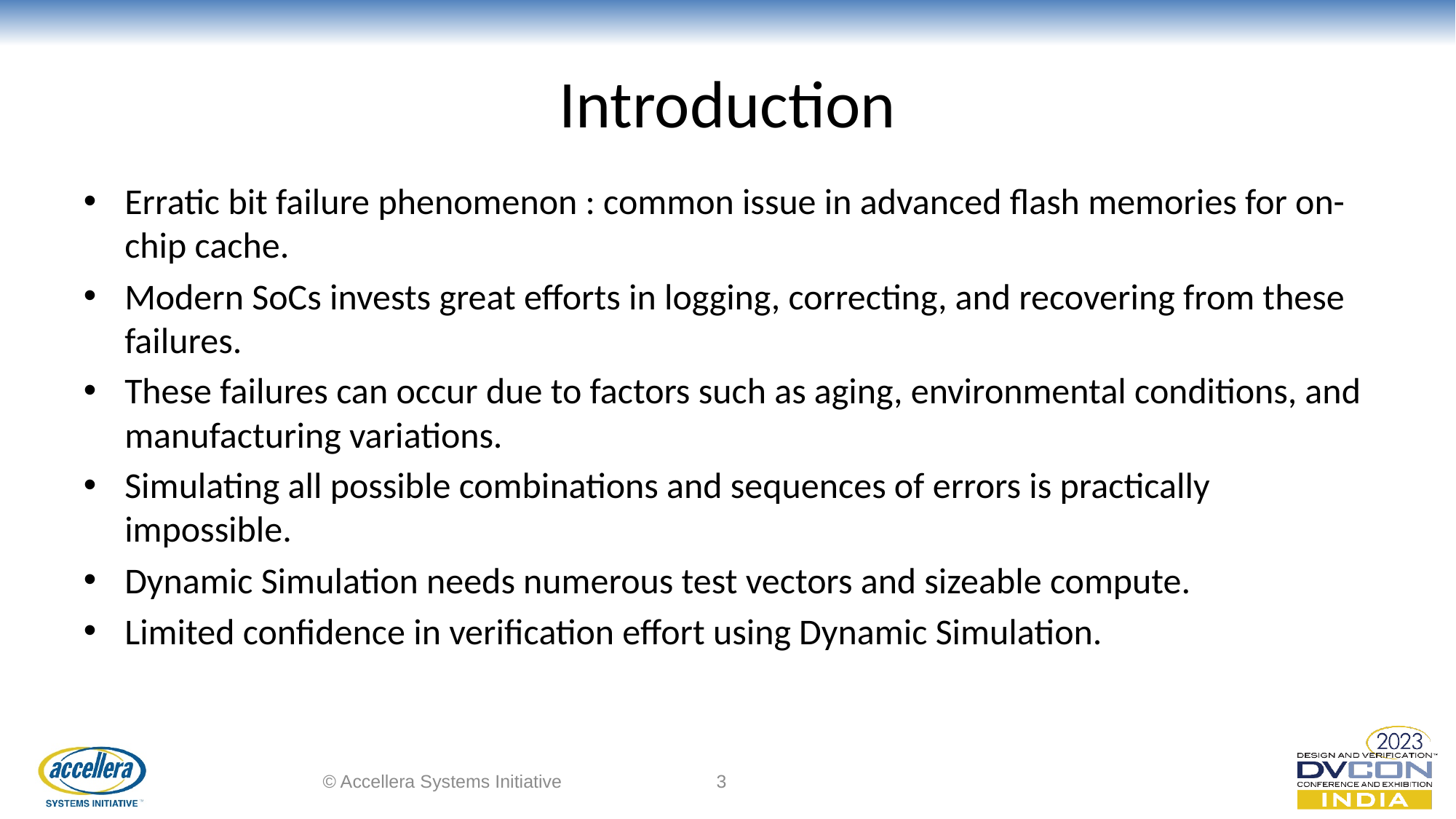

# Introduction
Erratic bit failure phenomenon : common issue in advanced flash memories for on-chip cache.
Modern SoCs invests great efforts in logging, correcting, and recovering from these failures.
These failures can occur due to factors such as aging, environmental conditions, and manufacturing variations.
Simulating all possible combinations and sequences of errors is practically impossible.
Dynamic Simulation needs numerous test vectors and sizeable compute.
Limited confidence in verification effort using Dynamic Simulation.
© Accellera Systems Initiative
3